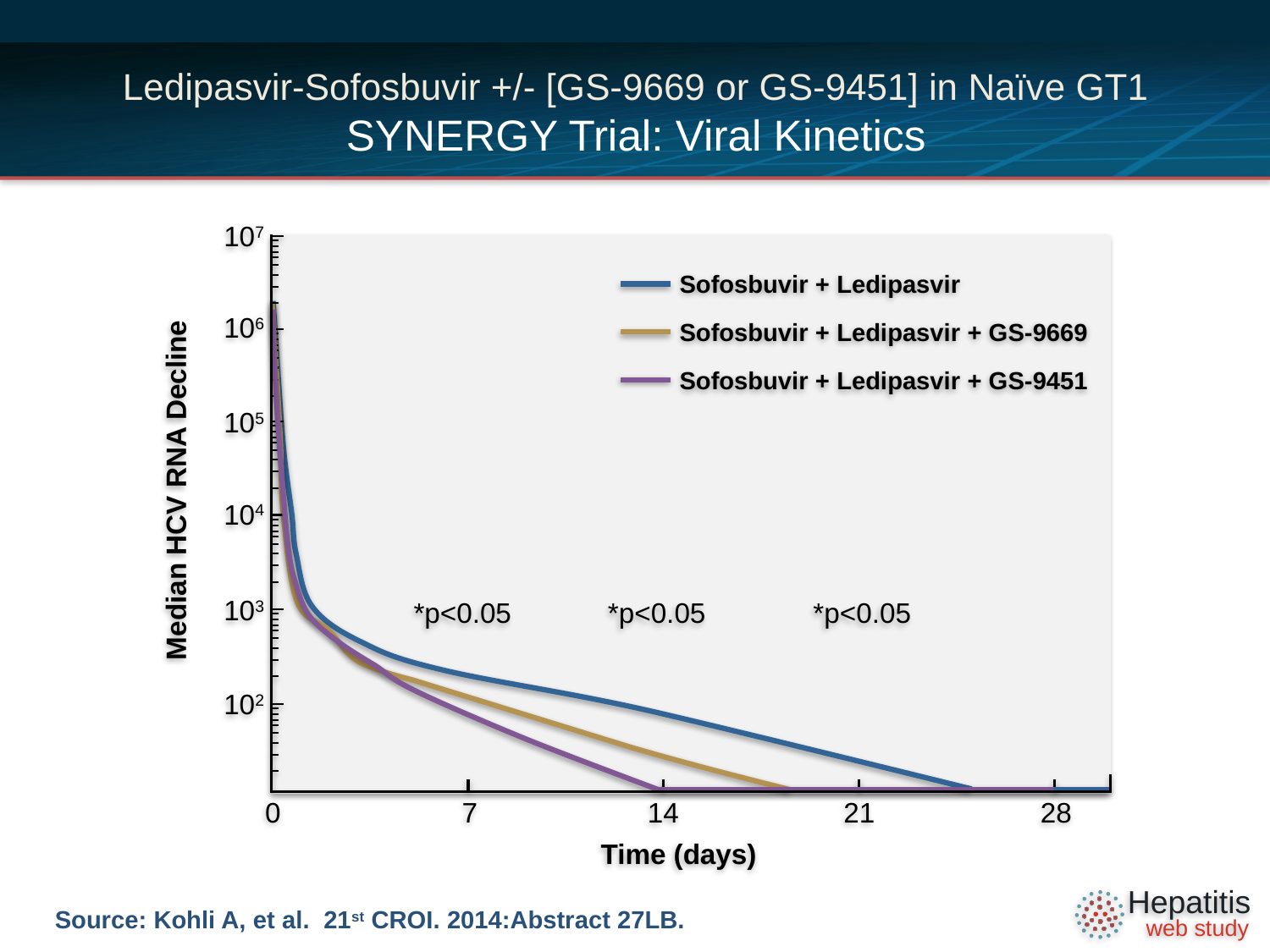

# Ledipasvir-Sofosbuvir +/- [GS-9669 or GS-9451] in Naïve GT1 SYNERGY Trial: Viral Kinetics
107

Sofosbuvir + Ledipasvir
106

Sofosbuvir + Ledipasvir + GS-9669
Sofosbuvir + Ledipasvir + GS-9451
105
Median HCV RNA Decline
104
103
*p<0.05
*p<0.05
*p<0.05
102
0
7
14
21
28
Time (days)
Source: Kohli A, et al.  21st CROI. 2014:Abstract 27LB.